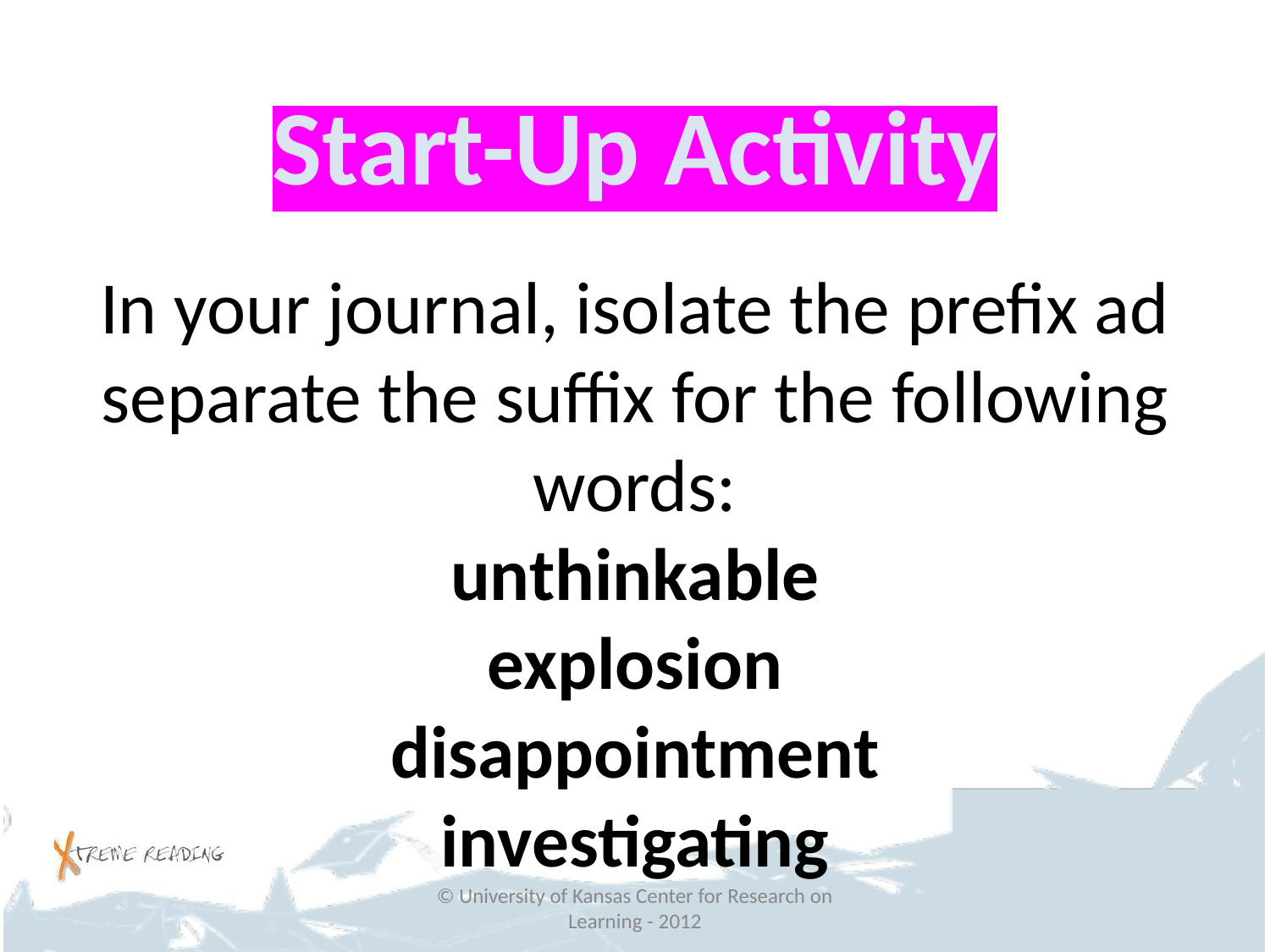

# Start-Up Activity

In your journal, isolate the prefix ad separate the suffix for the following words:
unthinkable
explosion
disappointment
investigating
© University of Kansas Center for Research on Learning - 2012